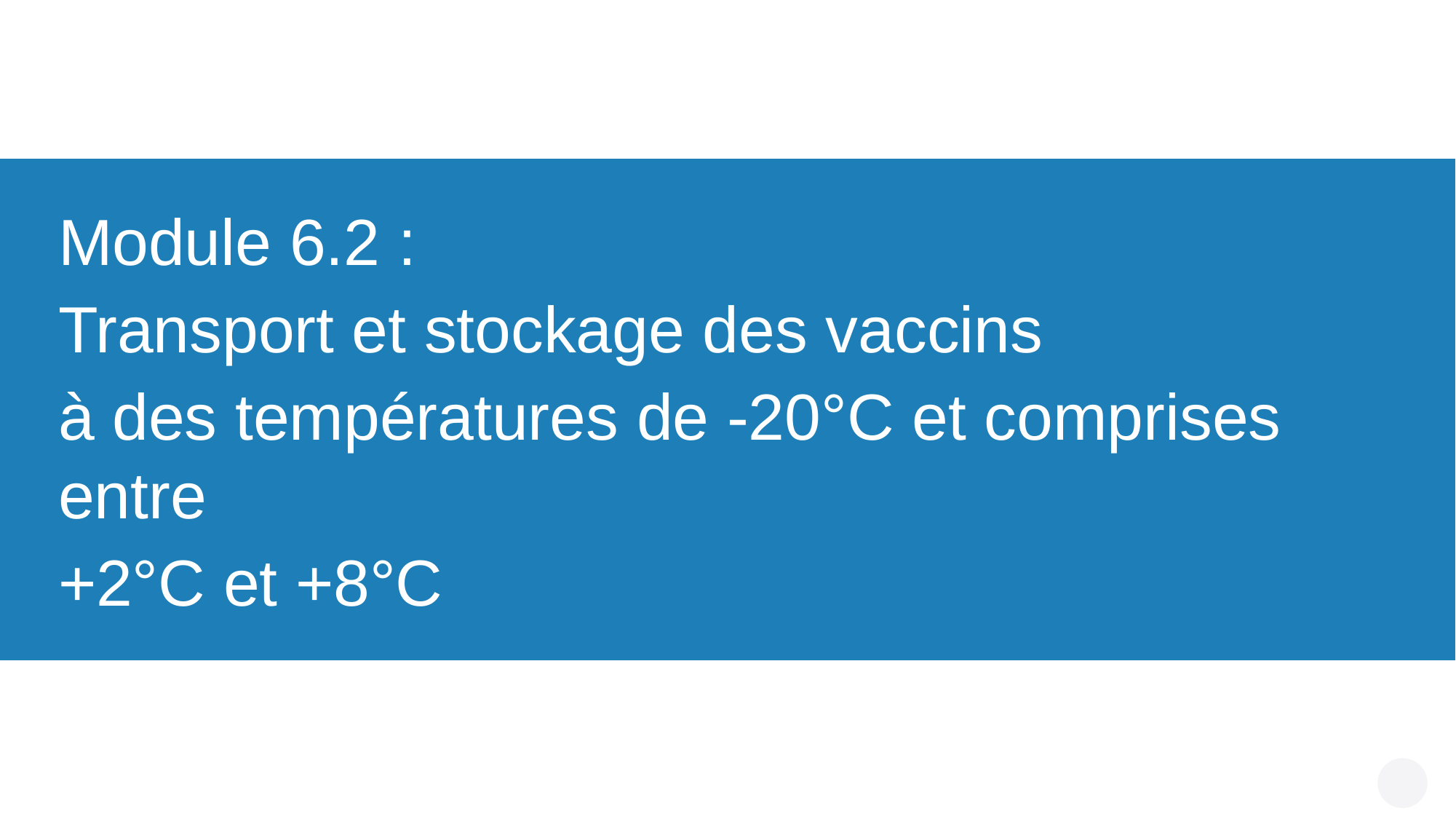

Module 6.2 :
Transport et stockage des vaccins
à des températures de -20°C et comprises entre
+2°C et +8°C